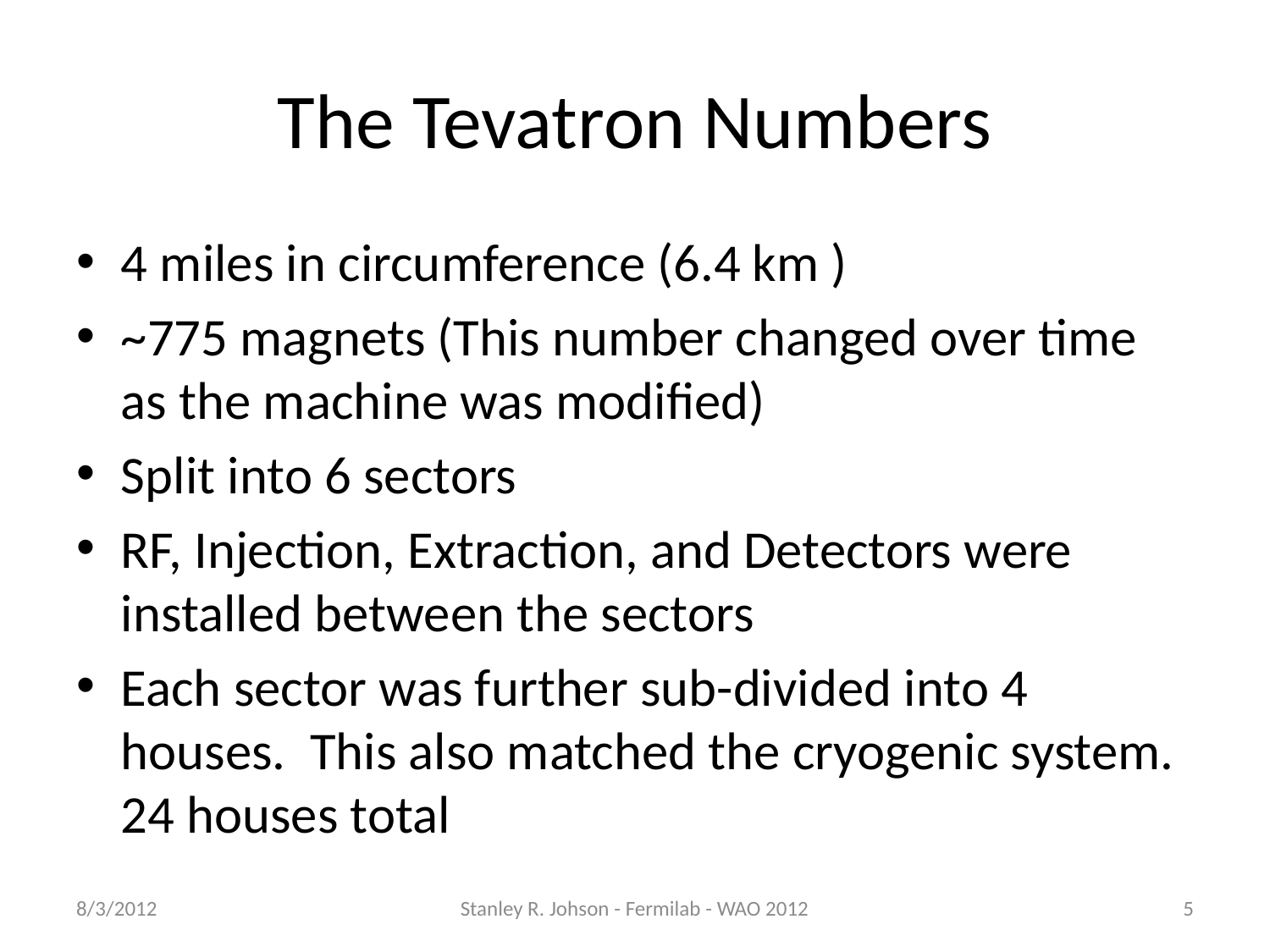

# The Tevatron Numbers
4 miles in circumference (6.4 km )
~775 magnets (This number changed over time as the machine was modified)
Split into 6 sectors
RF, Injection, Extraction, and Detectors were installed between the sectors
Each sector was further sub-divided into 4 houses.  This also matched the cryogenic system.  24 houses total
8/3/2012
Stanley R. Johson - Fermilab - WAO 2012
5